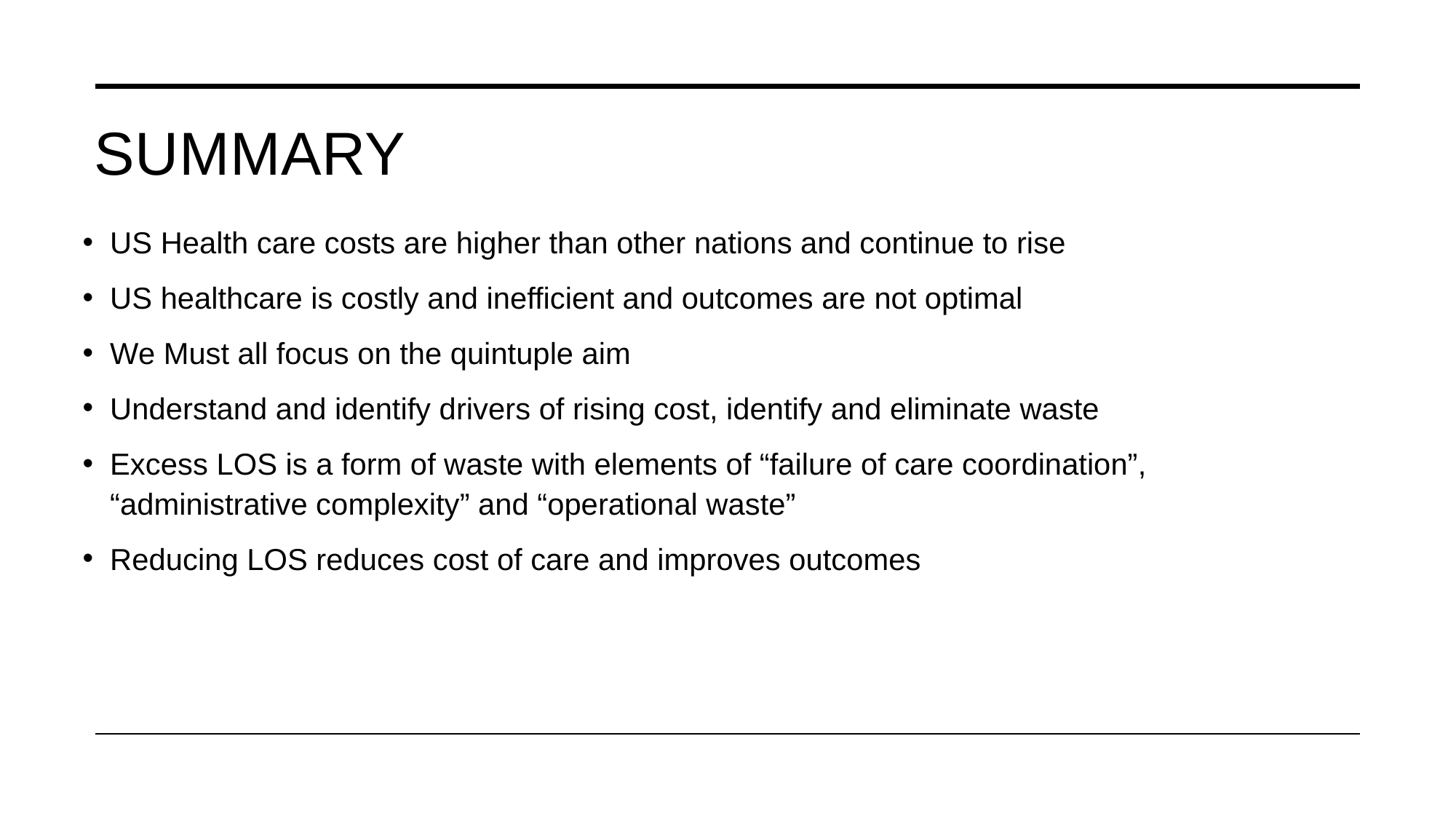

# Summary
US Health care costs are higher than other nations and continue to rise
US healthcare is costly and inefficient and outcomes are not optimal
We Must all focus on the quintuple aim
Understand and identify drivers of rising cost, identify and eliminate waste
Excess LOS is a form of waste with elements of “failure of care coordination”, “administrative complexity” and “operational waste”
Reducing LOS reduces cost of care and improves outcomes